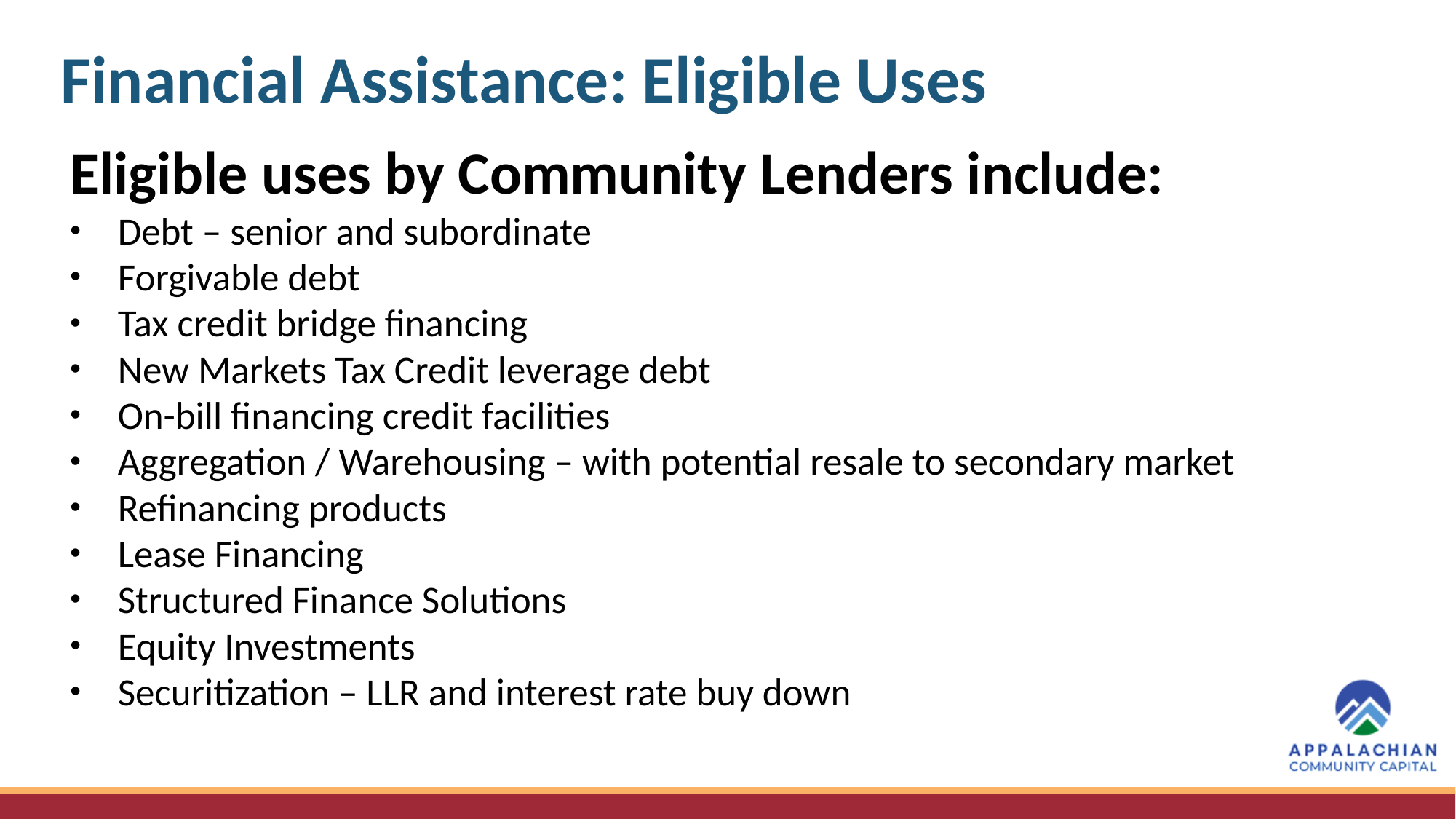

# Financial Assistance: Eligible Uses
Eligible uses by Community Lenders include:
Debt – senior and subordinate
Forgivable debt
Tax credit bridge financing
New Markets Tax Credit leverage debt
On-bill financing credit facilities
Aggregation / Warehousing – with potential resale to secondary market
Refinancing products
Lease Financing
Structured Finance Solutions
Equity Investments
Securitization – LLR and interest rate buy down